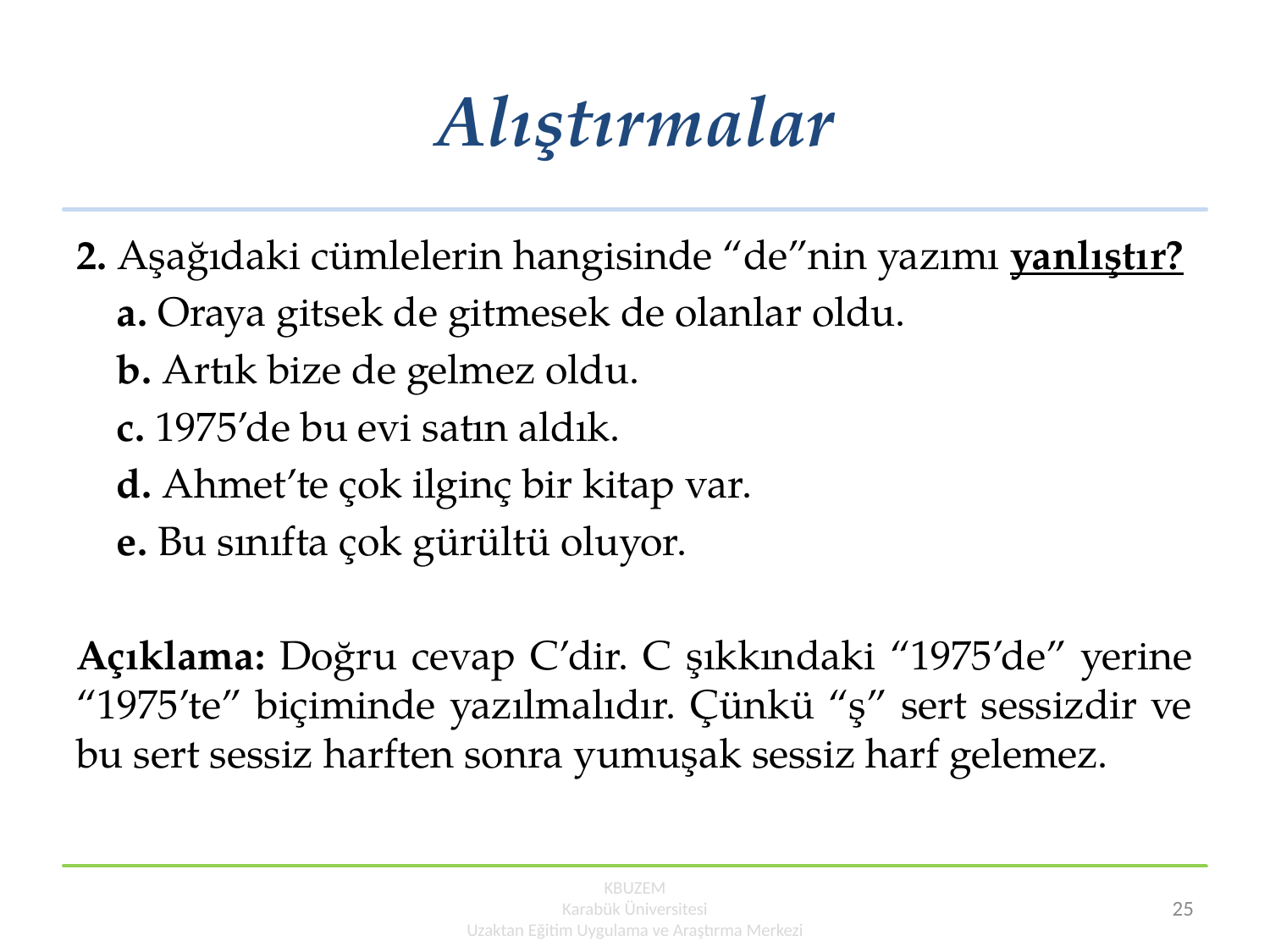

# Alıştırmalar
2. Aşağıdaki cümlelerin hangisinde “de”nin yazımı yanlıştır?
    a. Oraya gitsek de gitmesek de olanlar oldu.
    b. Artık bize de gelmez oldu.
    c. 1975’de bu evi satın aldık.
    d. Ahmet’te çok ilginç bir kitap var.
    e. Bu sınıfta çok gürültü oluyor.

Açıklama: Doğru cevap C’dir. C şıkkındaki “1975’de” yerine “1975’te” biçiminde yazılmalıdır. Çünkü “ş” sert sessizdir ve bu sert sessiz harften sonra yumuşak sessiz harf gelemez.

KBUZEM
Karabük Üniversitesi
Uzaktan Eğitim Uygulama ve Araştırma Merkezi
25